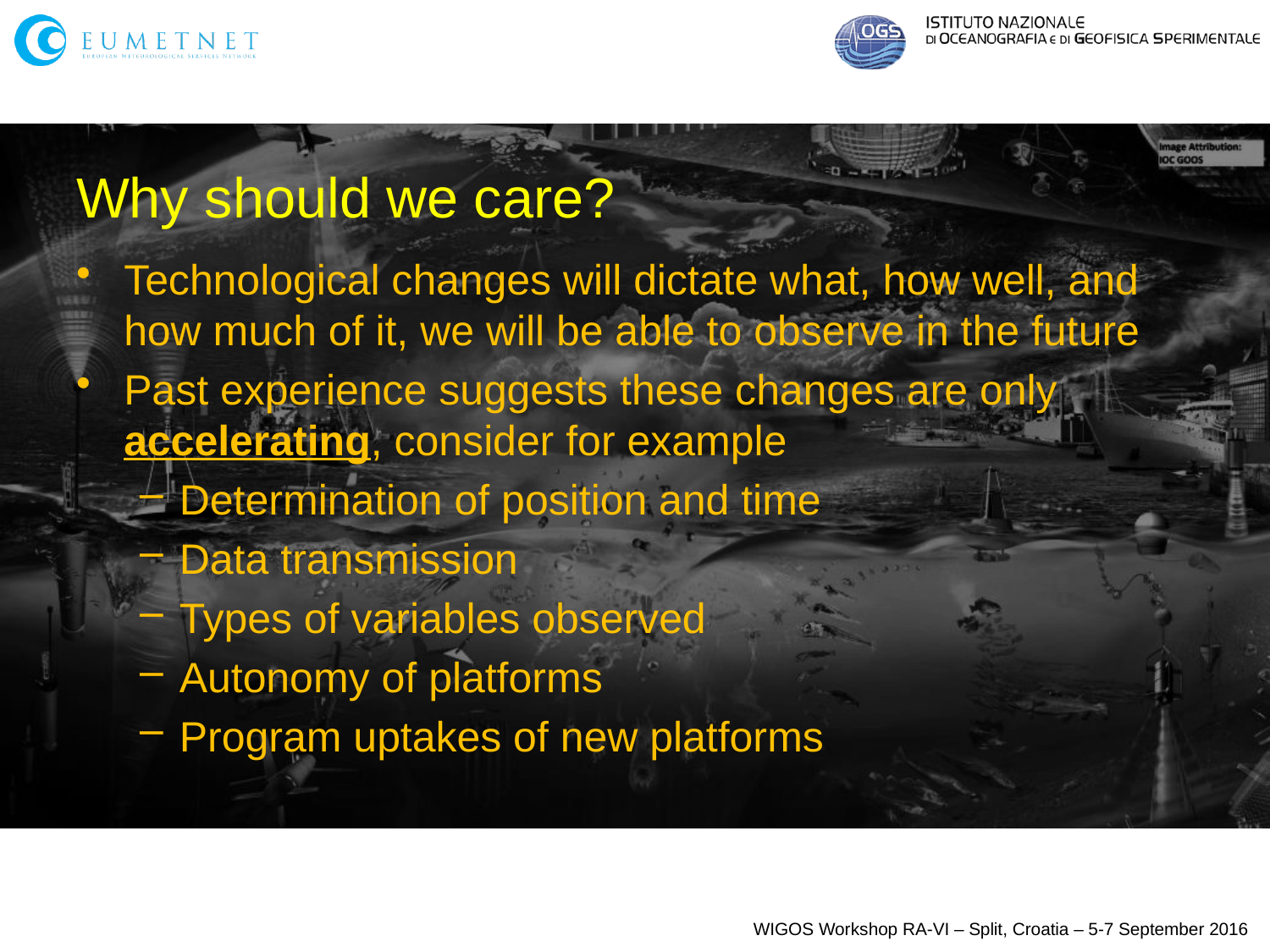

# Why should we care?
Technological changes will dictate what, how well, and how much of it, we will be able to observe in the future
Past experience suggests these changes are only accelerating, consider for example
Determination of position and time
Data transmission
Types of variables observed
Autonomy of platforms
Program uptakes of new platforms